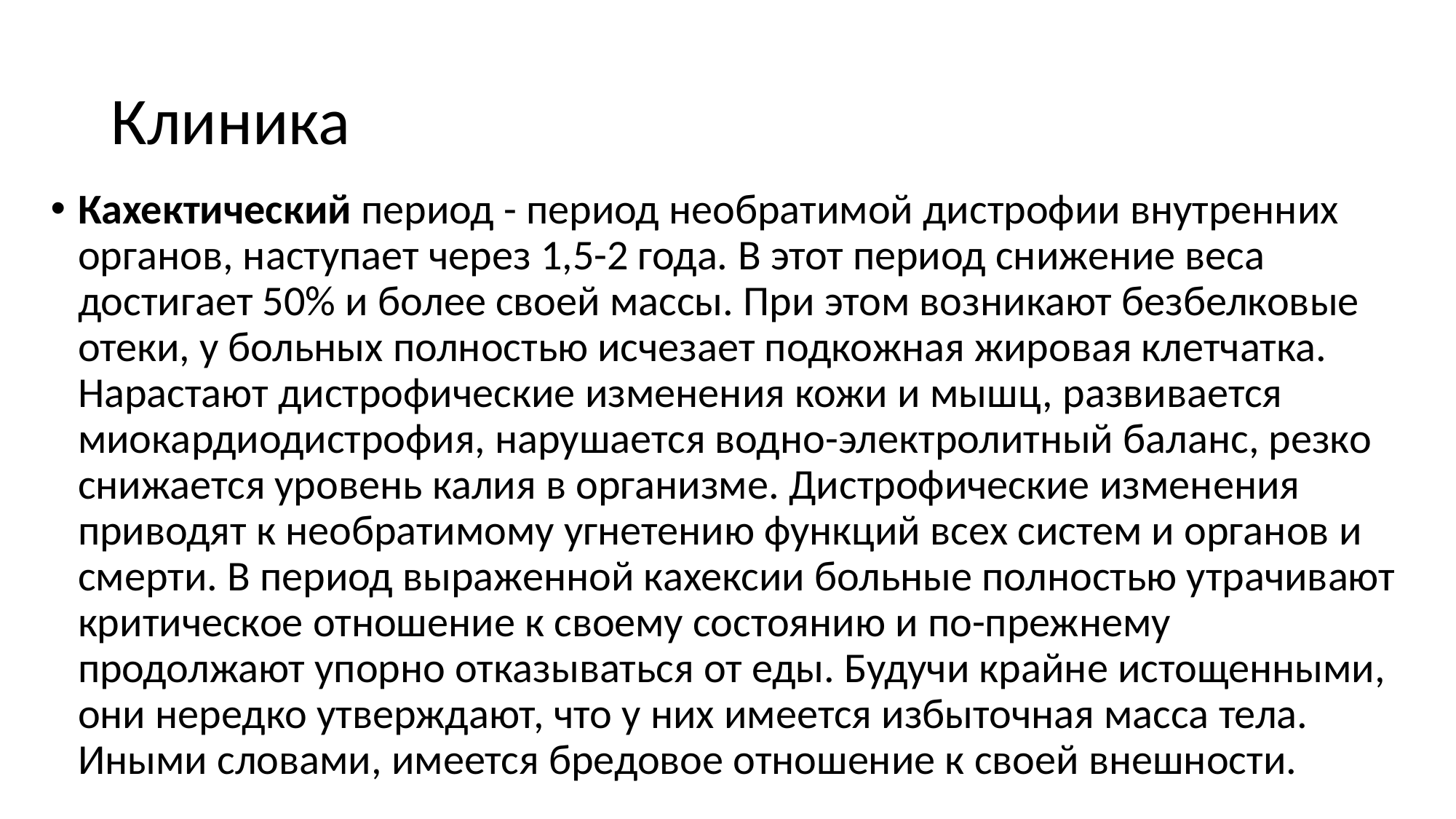

# Клиника
Кахектический период - период необратимой дистрофии внутренних органов, наступает через 1,5-2 года. В этот период снижение веса достигает 50% и более своей массы. При этом возникают безбелковые отеки, у больных полностью исчезает подкожная жировая клетчатка. Нарастают дистрофические изменения кожи и мышц, развивается миокардиодистрофия, нарушается водно-электролитный баланс, резко снижается уровень калия в организме. Дистрофические изменения приводят к необратимому угнетению функций всех систем и органов и смерти. В период выраженной кахексии больные полностью утрачивают критическое отношение к своему состоянию и по-прежнему продолжают упорно отказываться от еды. Будучи крайне истощенными, они нередко утверждают, что у них имеется избыточная масса тела. Иными словами, имеется бредовое отношение к своей внешности.